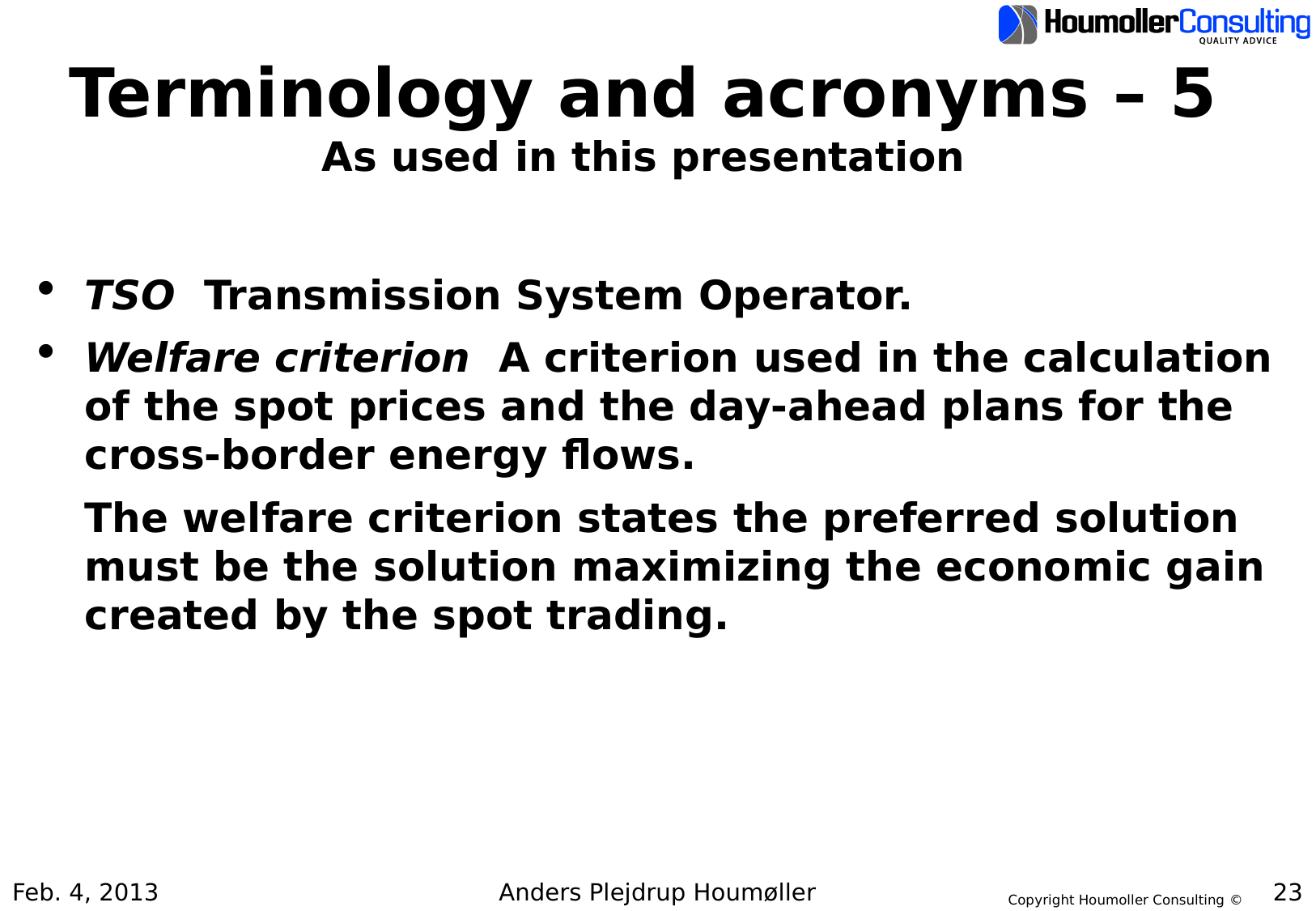

# Terminology and acronyms – 5 As used in this presentation
TSO  Transmission System Operator.
Welfare criterion  A criterion used in the calculation of the spot prices and the day-ahead plans for the cross-border energy flows.
	The welfare criterion states the preferred solution must be the solution maximizing the economic gain created by the spot trading.

Feb. 4, 2013
Anders Plejdrup Houmøller
23